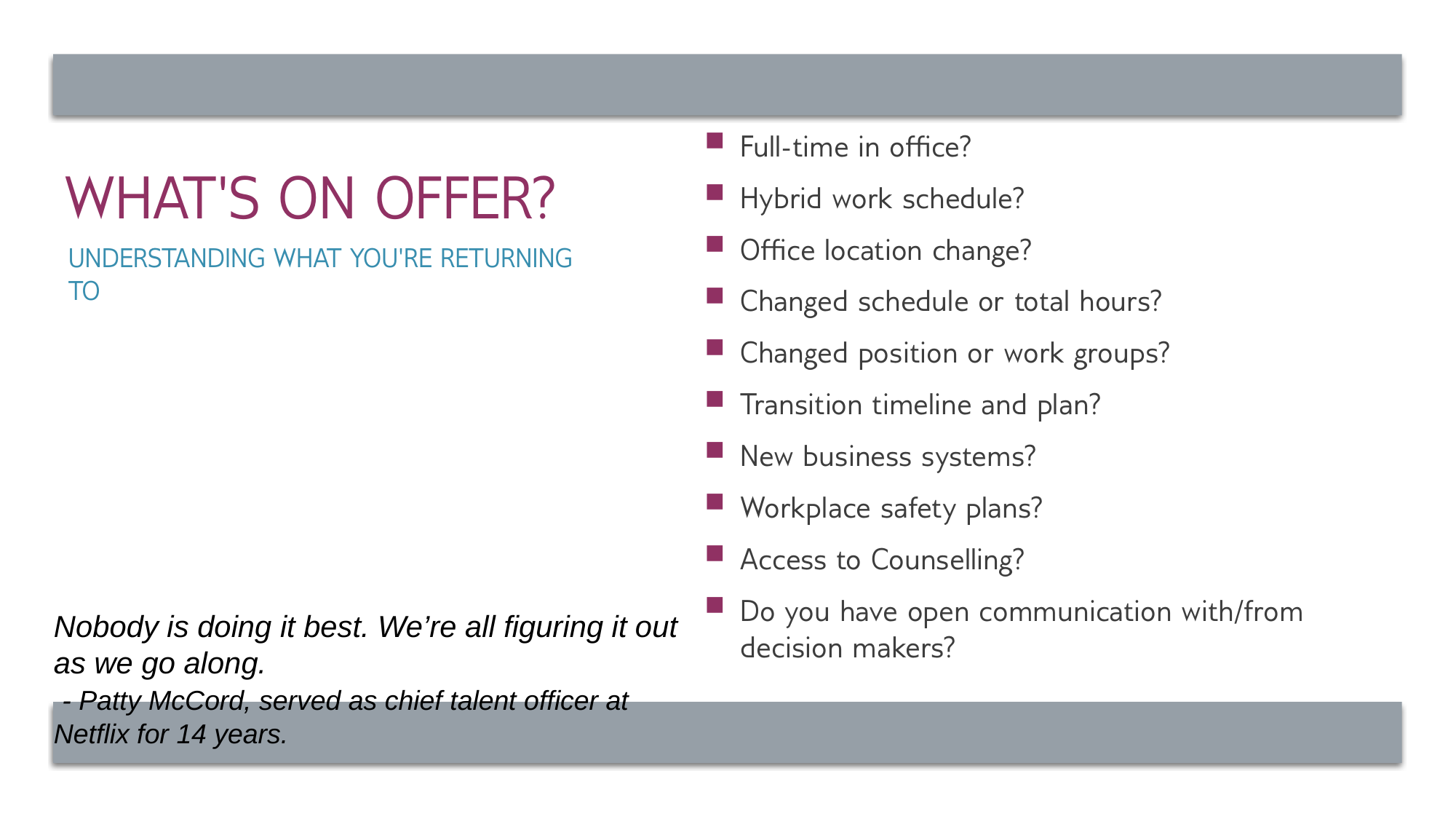

Full-time in office?
Hybrid work schedule?
Office location change?
Changed schedule or total hours?
Changed position or work groups?
Transition timeline and plan?
New business systems?
Workplace safety plans?
Access to Counselling?
Do you have open communication with/from decision makers?

# What's on offer?
Understanding what you're returning to
Nobody is doing it best. We’re all figuring it out as we go along.
 - Patty McCord, served as chief talent officer at Netflix for 14 years.